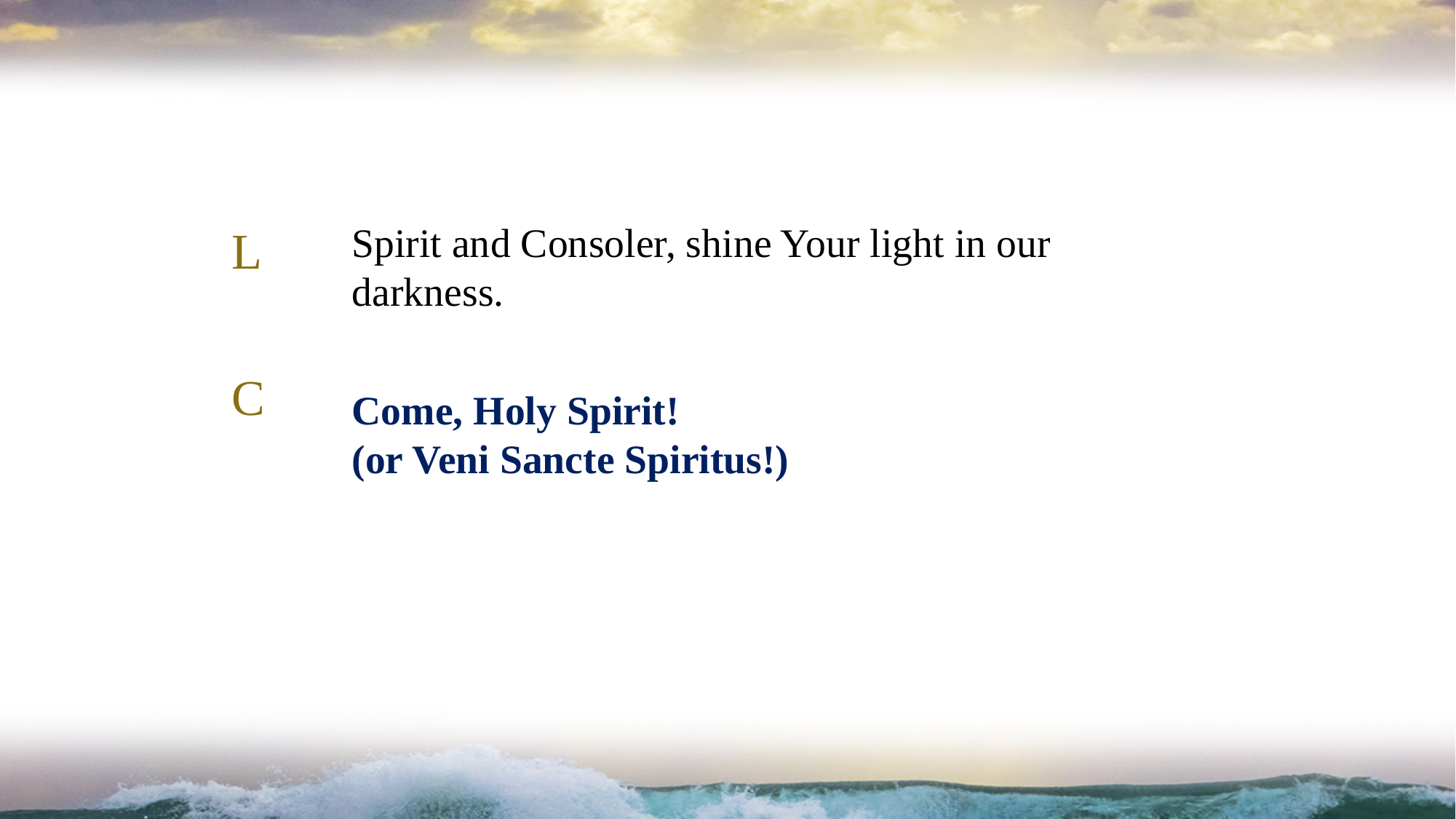

Spirit and Consoler, shine Your light in our darkness.

L
C
# Come, Holy Spirit! (or Veni Sancte Spiritus!)